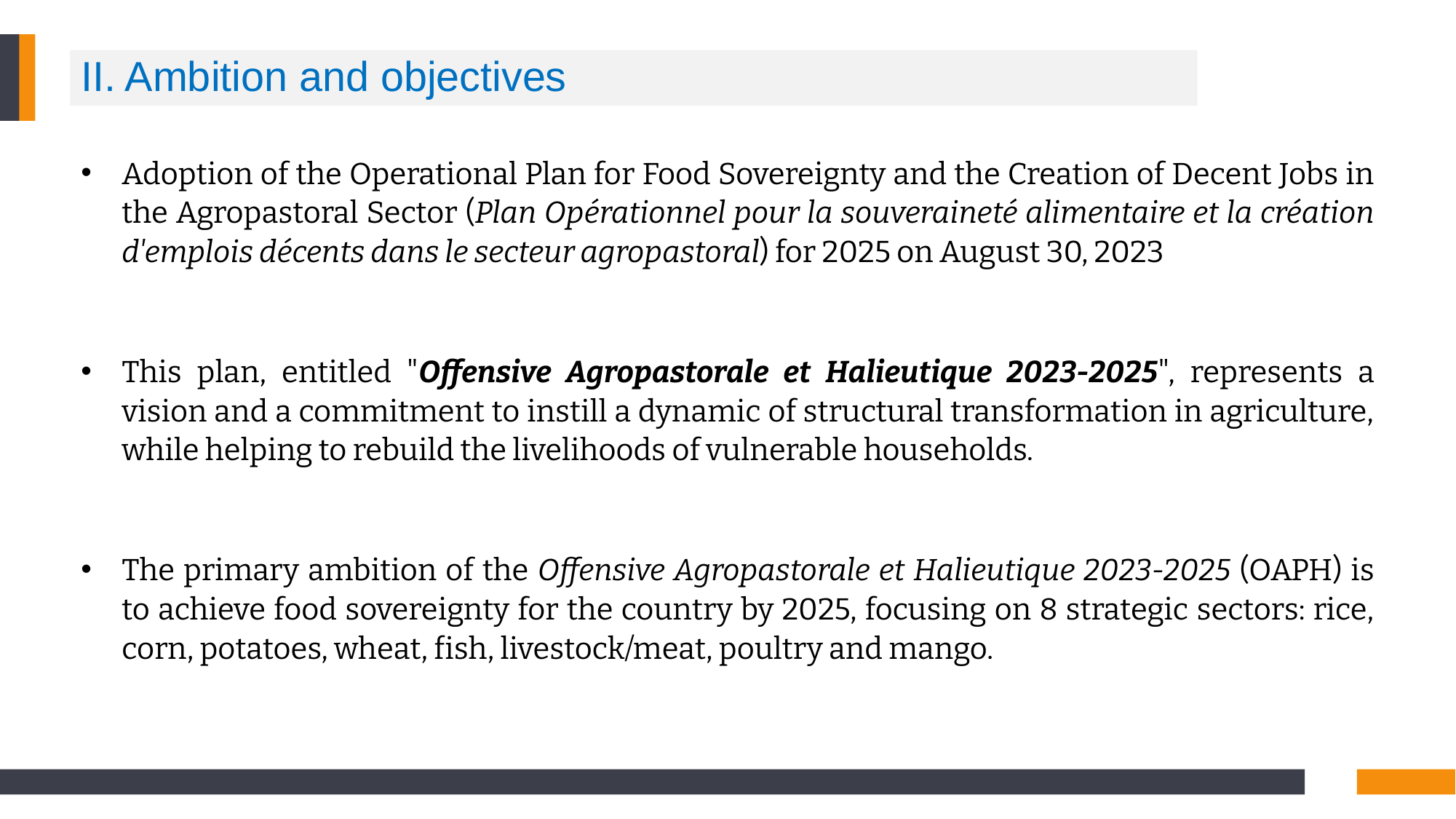

II. Ambition and objectives
Adoption of the Operational Plan for Food Sovereignty and the Creation of Decent Jobs in the Agropastoral Sector (Plan Opérationnel pour la souveraineté alimentaire et la création d'emplois décents dans le secteur agropastoral) for 2025 on August 30, 2023

This plan, entitled "Offensive Agropastorale et Halieutique 2023-2025", represents a vision and a commitment to instill a dynamic of structural transformation in agriculture, while helping to rebuild the livelihoods of vulnerable households.

The primary ambition of the Offensive Agropastorale et Halieutique 2023-2025 (OAPH) is to achieve food sovereignty for the country by 2025, focusing on 8 strategic sectors: rice, corn, potatoes, wheat, fish, livestock/meat, poultry and mango.